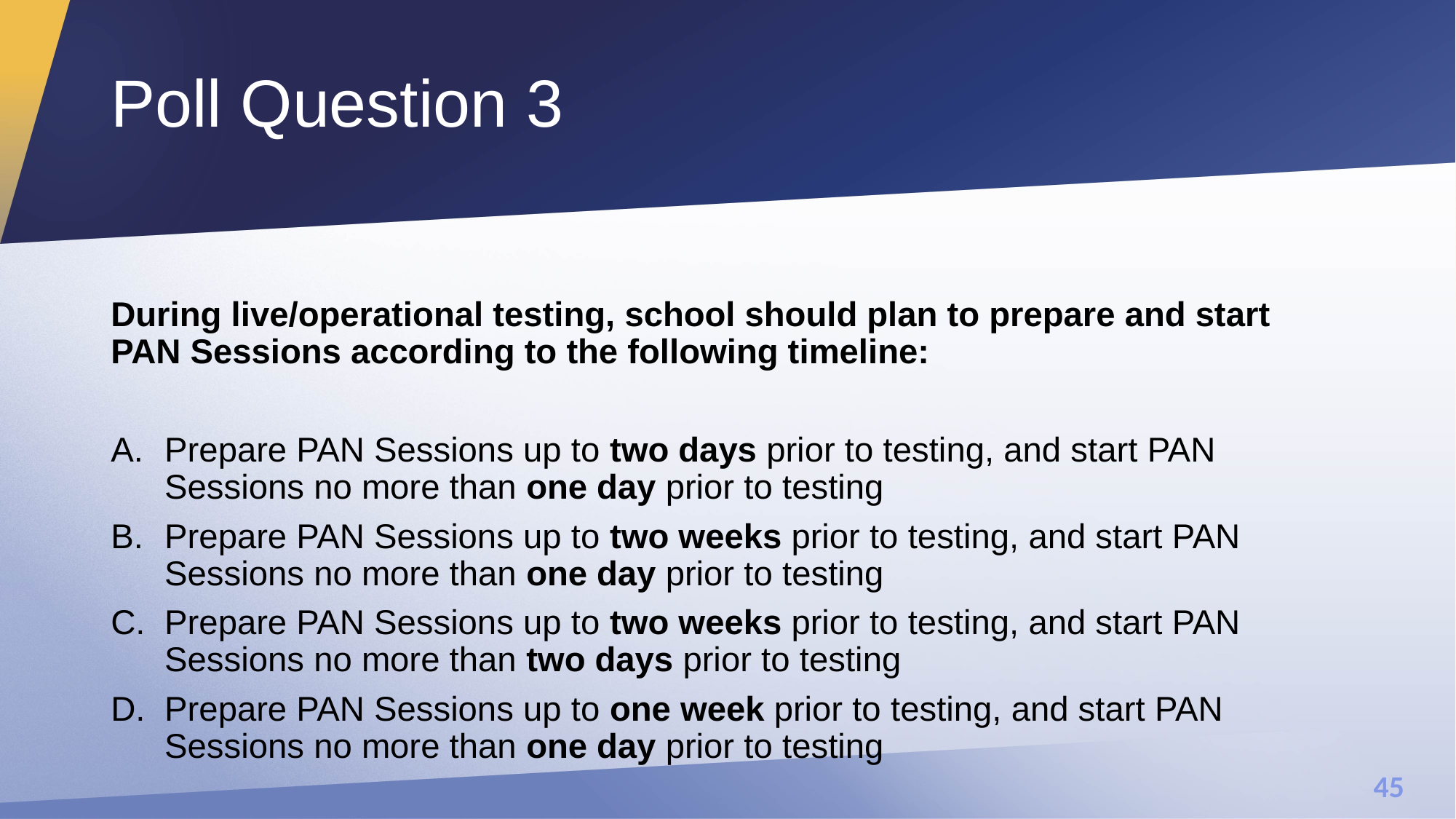

# Poll Question 3
During live/operational testing, school should plan to prepare and start PAN Sessions according to the following timeline:

Prepare PAN Sessions up to two days prior to testing, and start PAN Sessions no more than one day prior to testing
Prepare PAN Sessions up to two weeks prior to testing, and start PAN Sessions no more than one day prior to testing
Prepare PAN Sessions up to two weeks prior to testing, and start PAN Sessions no more than two days prior to testing
Prepare PAN Sessions up to one week prior to testing, and start PAN Sessions no more than one day prior to testing